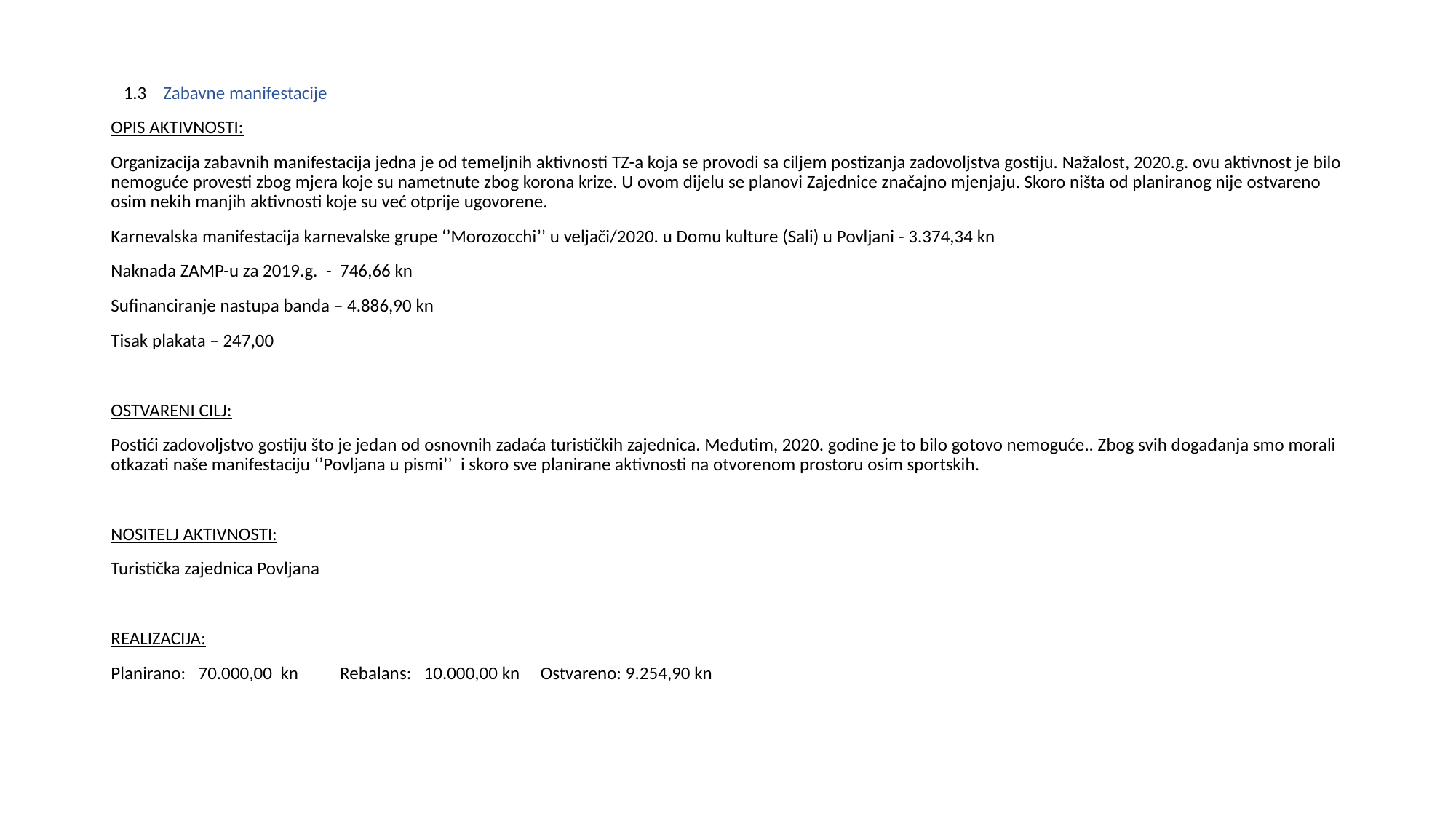

1.3    Zabavne manifestacije
OPIS AKTIVNOSTI:
Organizacija zabavnih manifestacija jedna je od temeljnih aktivnosti TZ-a koja se provodi sa ciljem postizanja zadovoljstva gostiju. Nažalost, 2020.g. ovu aktivnost je bilo nemoguće provesti zbog mjera koje su nametnute zbog korona krize. U ovom dijelu se planovi Zajednice značajno mjenjaju. Skoro ništa od planiranog nije ostvareno osim nekih manjih aktivnosti koje su već otprije ugovorene.
Karnevalska manifestacija karnevalske grupe ‘’Morozocchi’’ u veljači/2020. u Domu kulture (Sali) u Povljani - 3.374,34 kn
Naknada ZAMP-u za 2019.g.  -  746,66 kn
Sufinanciranje nastupa banda – 4.886,90 kn
Tisak plakata – 247,00

OSTVARENI CILJ:
Postići zadovoljstvo gostiju što je jedan od osnovnih zadaća turističkih zajednica. Međutim, 2020. godine je to bilo gotovo nemoguće.. Zbog svih događanja smo morali otkazati naše manifestaciju ‘’Povljana u pismi’’  i skoro sve planirane aktivnosti na otvorenom prostoru osim sportskih.

NOSITELJ AKTIVNOSTI:
Turistička zajednica Povljana

REALIZACIJA:
Planirano:   70.000,00  kn          Rebalans:   10.000,00 kn     Ostvareno: 9.254,90 kn